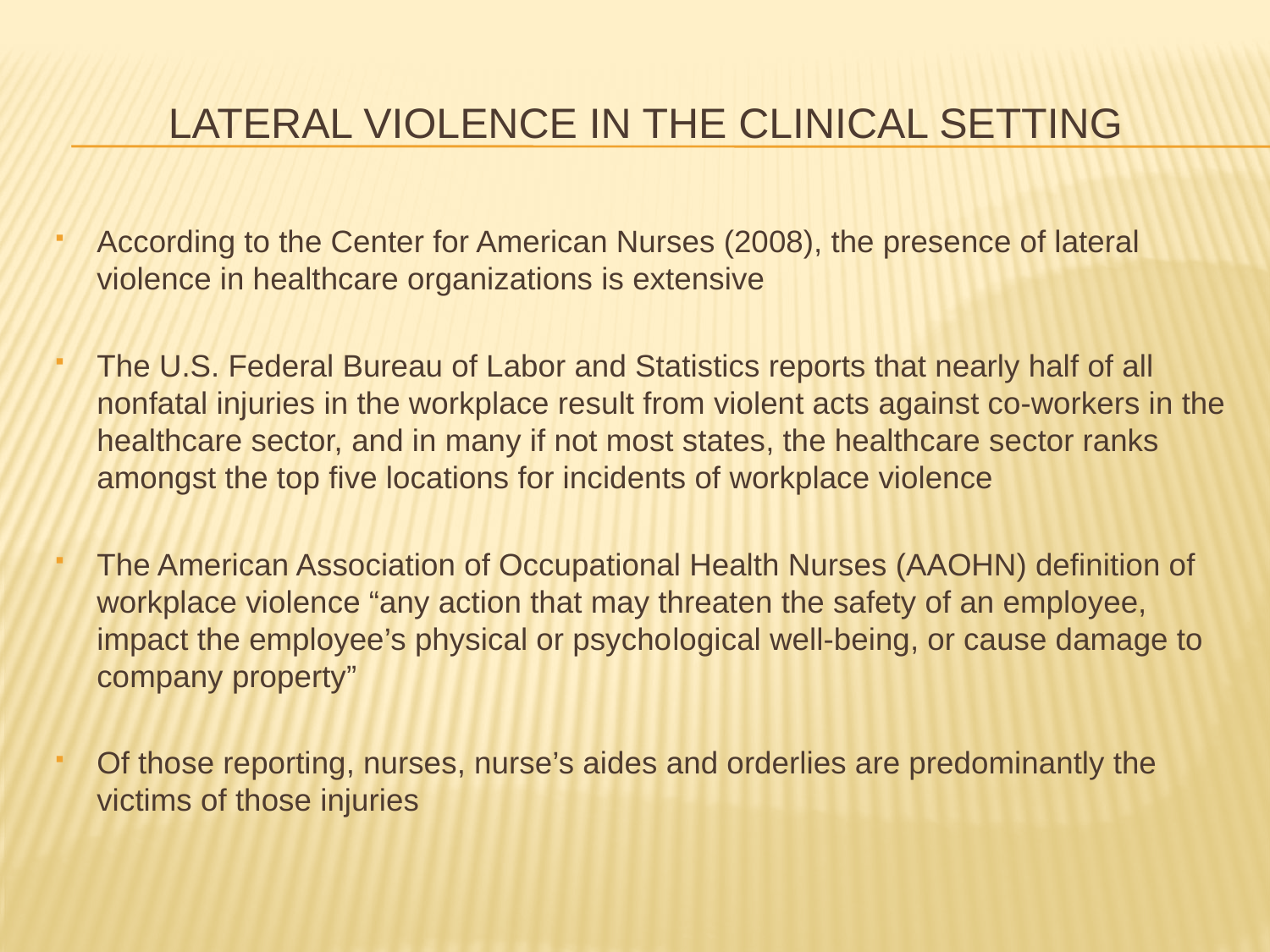

# Lateral Violence in the Clinical Setting
According to the Center for American Nurses (2008), the presence of lateral violence in healthcare organizations is extensive

The U.S. Federal Bureau of Labor and Statistics reports that nearly half of all nonfatal injuries in the workplace result from violent acts against co-workers in the healthcare sector, and in many if not most states, the healthcare sector ranks amongst the top five locations for incidents of workplace violence

The American Association of Occupational Health Nurses (AAOHN) definition of workplace violence “any action that may threaten the safety of an employee, impact the employee’s physical or psycho­logical well-being, or cause damage to company property”

Of those reporting, nurses, nurse’s aides and orderlies are predominantly the victims of those injuries